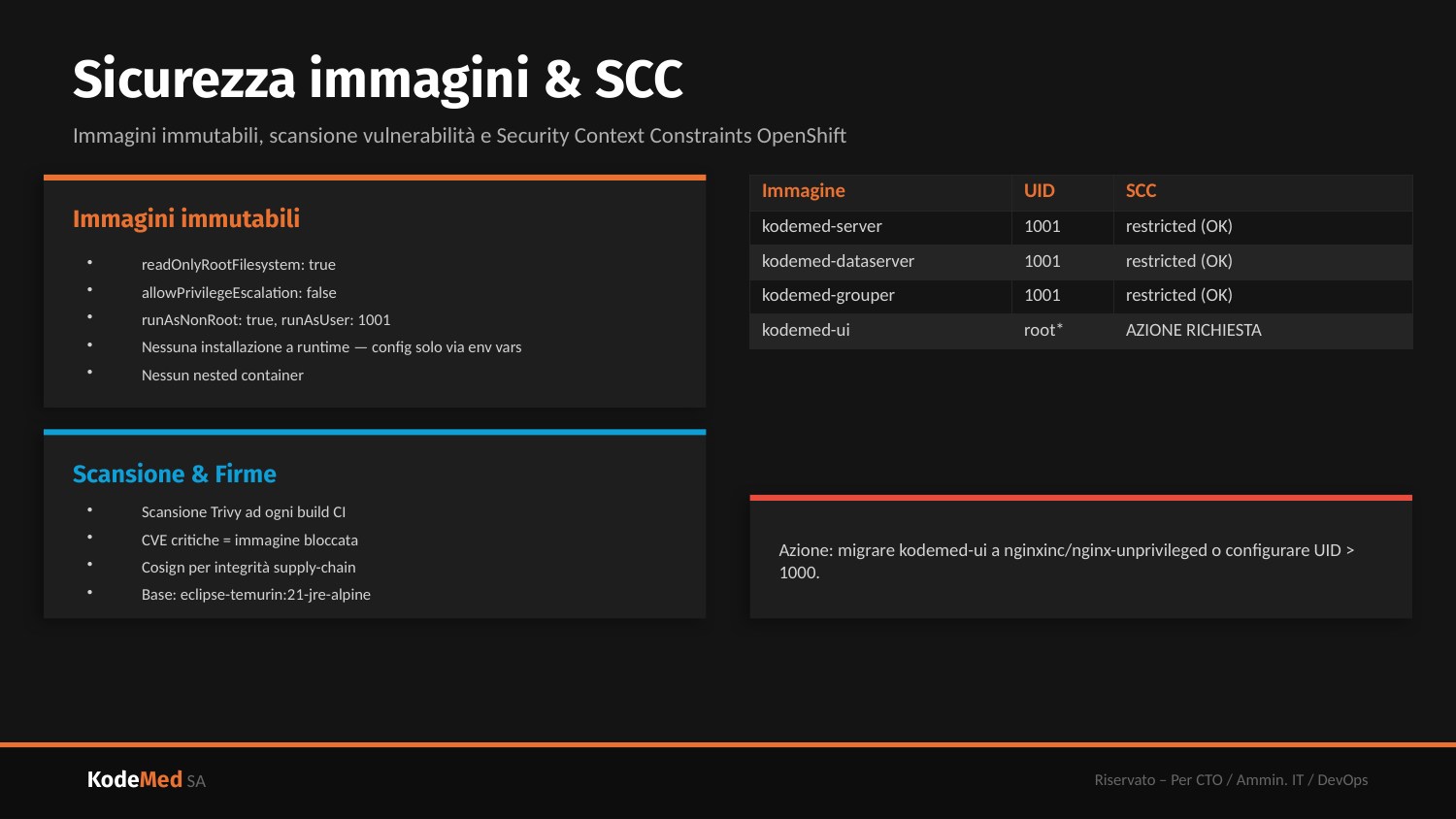

Sicurezza immagini & SCC
Immagini immutabili, scansione vulnerabilità e Security Context Constraints OpenShift

| Immagine | UID | SCC |
| --- | --- | --- |
| kodemed-server | 1001 | restricted (OK) |
| kodemed-dataserver | 1001 | restricted (OK) |
| kodemed-grouper | 1001 | restricted (OK) |
| kodemed-ui | root\* | AZIONE RICHIESTA |
Immagini immutabili
readOnlyRootFilesystem: true
allowPrivilegeEscalation: false
runAsNonRoot: true, runAsUser: 1001
Nessuna installazione a runtime — config solo via env vars
Nessun nested container

Scansione & Firme
Scansione Trivy ad ogni build CI
CVE critiche = immagine bloccata
Cosign per integrità supply-chain
Base: eclipse-temurin:21-jre-alpine

Azione: migrare kodemed-ui a nginxinc/nginx-unprivileged o configurare UID > 1000.

KodeMed SA
Riservato – Per CTO / Ammin. IT / DevOps